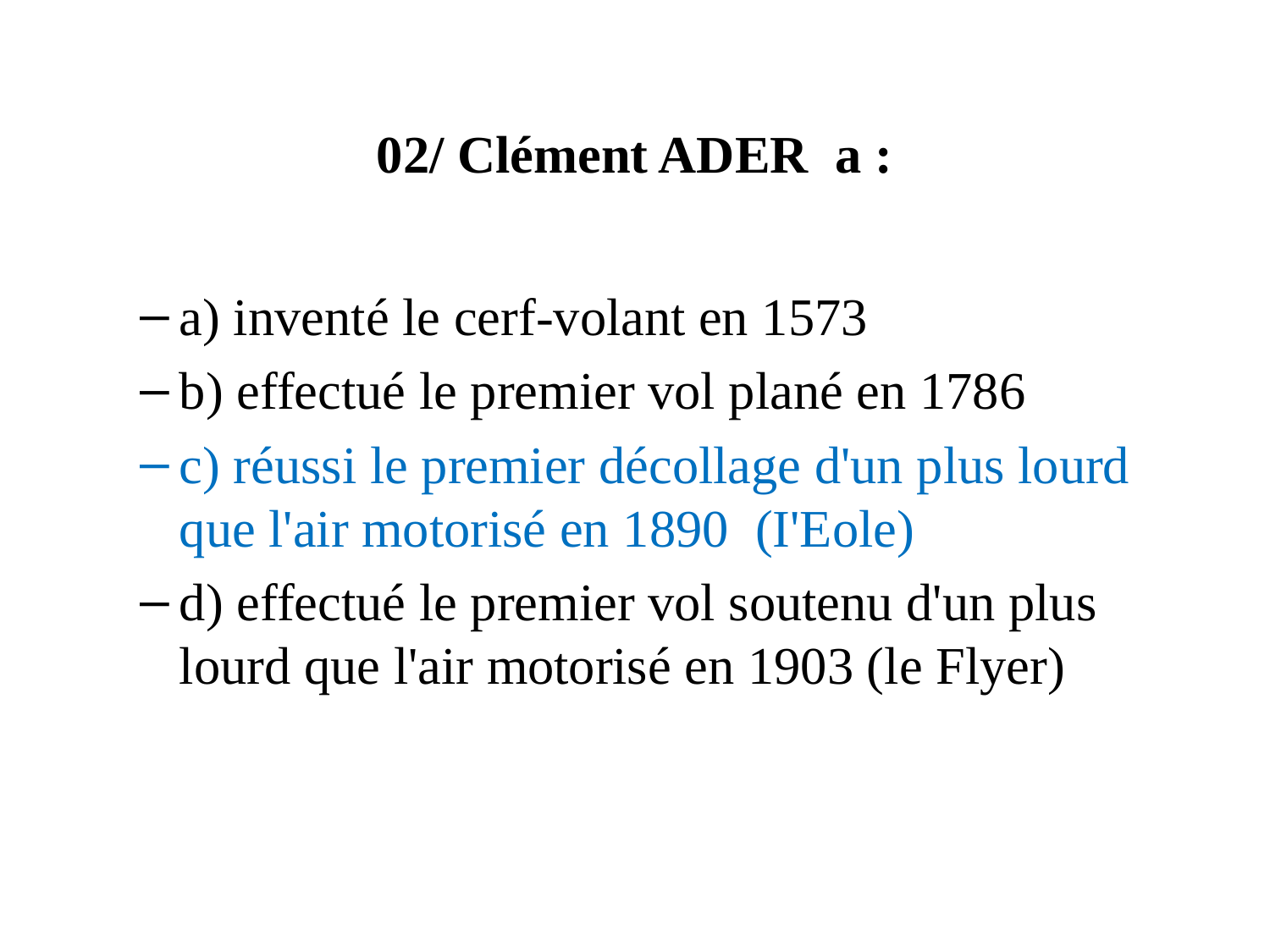

# 02/ Clément ADER  a :
a) inventé le cerf-volant en 1573
b) effectué le premier vol plané en 1786
c) réussi le premier décollage d'un plus lourd que l'air motorisé en 1890  (I'Eole)
d) effectué le premier vol soutenu d'un plus lourd que l'air motorisé en 1903 (le Flyer)